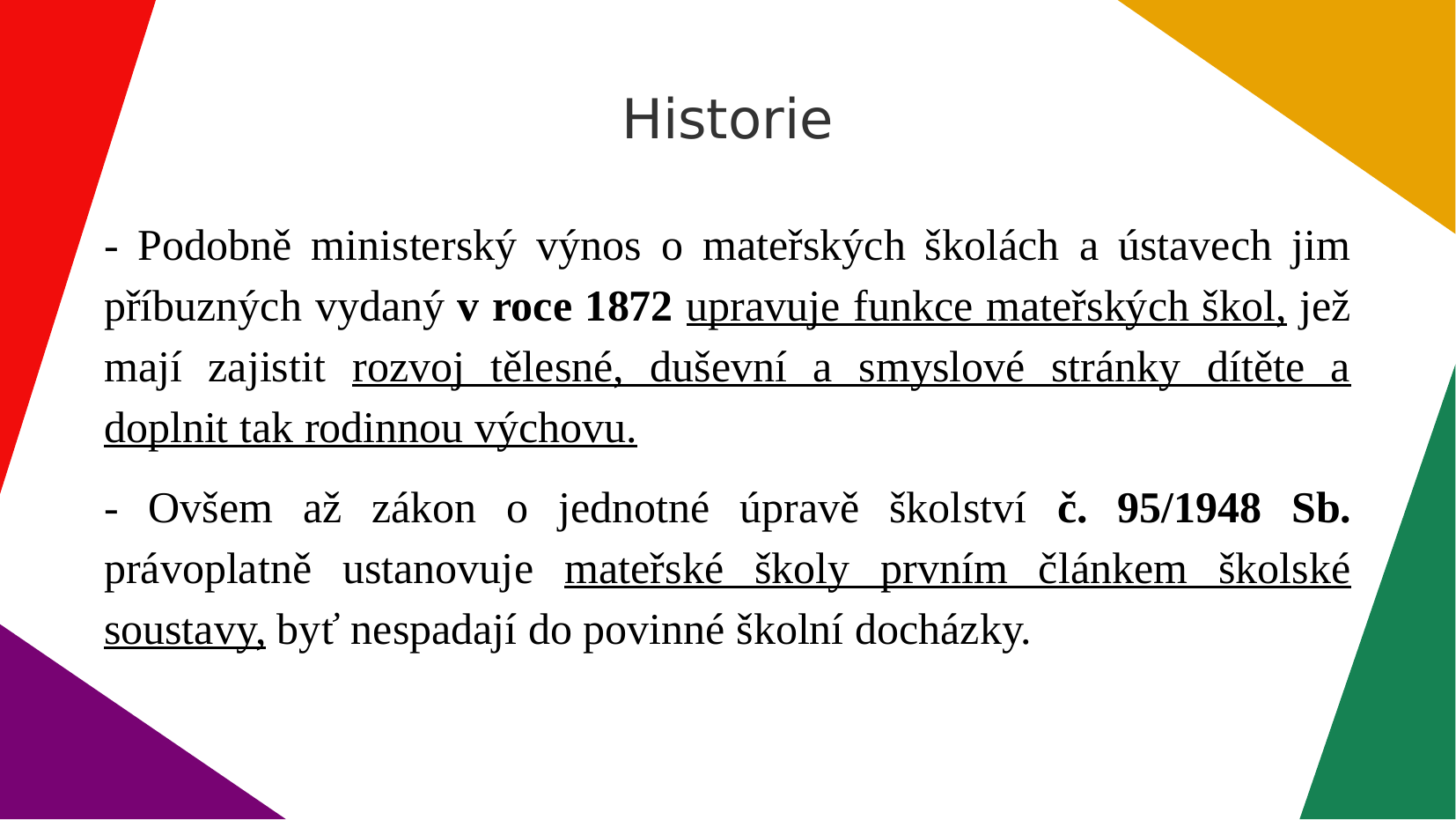

Historie
- Podobně ministerský výnos o mateřských školách a ústavech jim příbuzných vydaný v roce 1872 upravuje funkce mateřských škol, jež mají zajistit rozvoj tělesné, duševní a smyslové stránky dítěte a doplnit tak rodinnou výchovu.
- Ovšem až zákon o jednotné úpravě školství č. 95/1948 Sb. právoplatně ustanovuje mateřské školy prvním článkem školské soustavy, byť nespadají do povinné školní docházky.